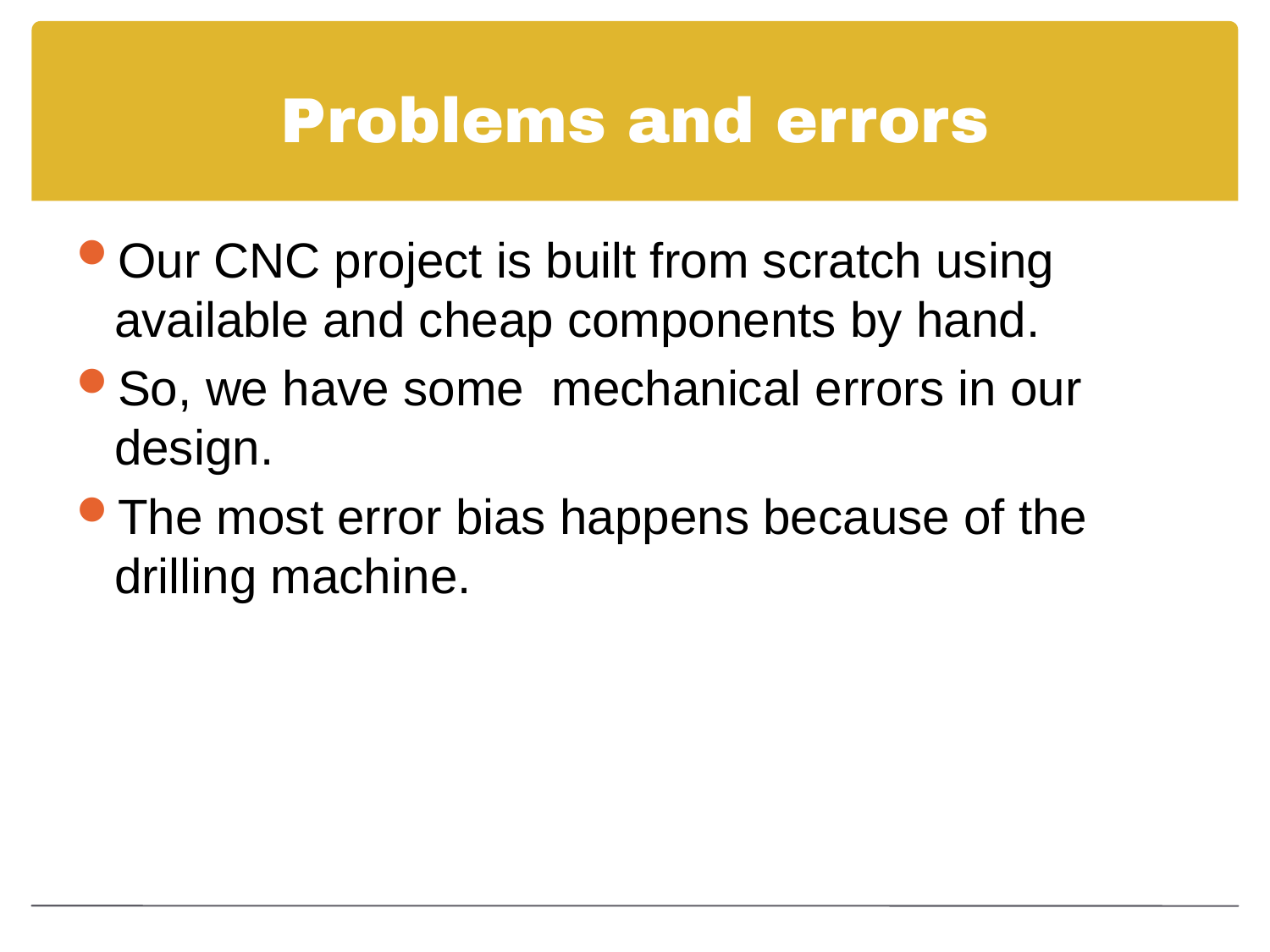

# Problems and errors
Our CNC project is built from scratch using available and cheap components by hand.
So, we have some  mechanical errors in our design.
The most error bias happens because of the drilling machine.